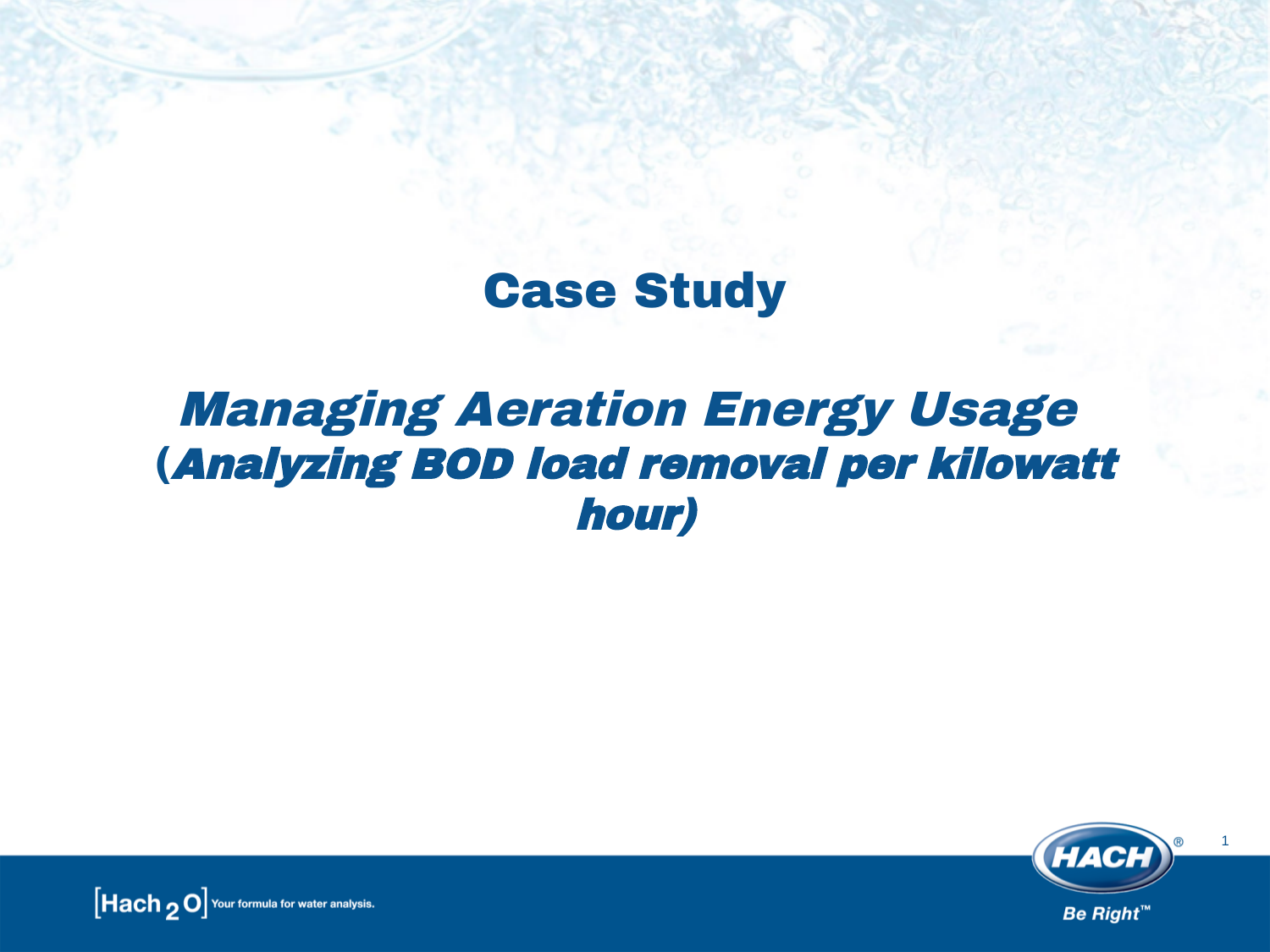

# Case Study Managing Aeration Energy Usage (Analyzing BOD load removal per kilowatt hour)